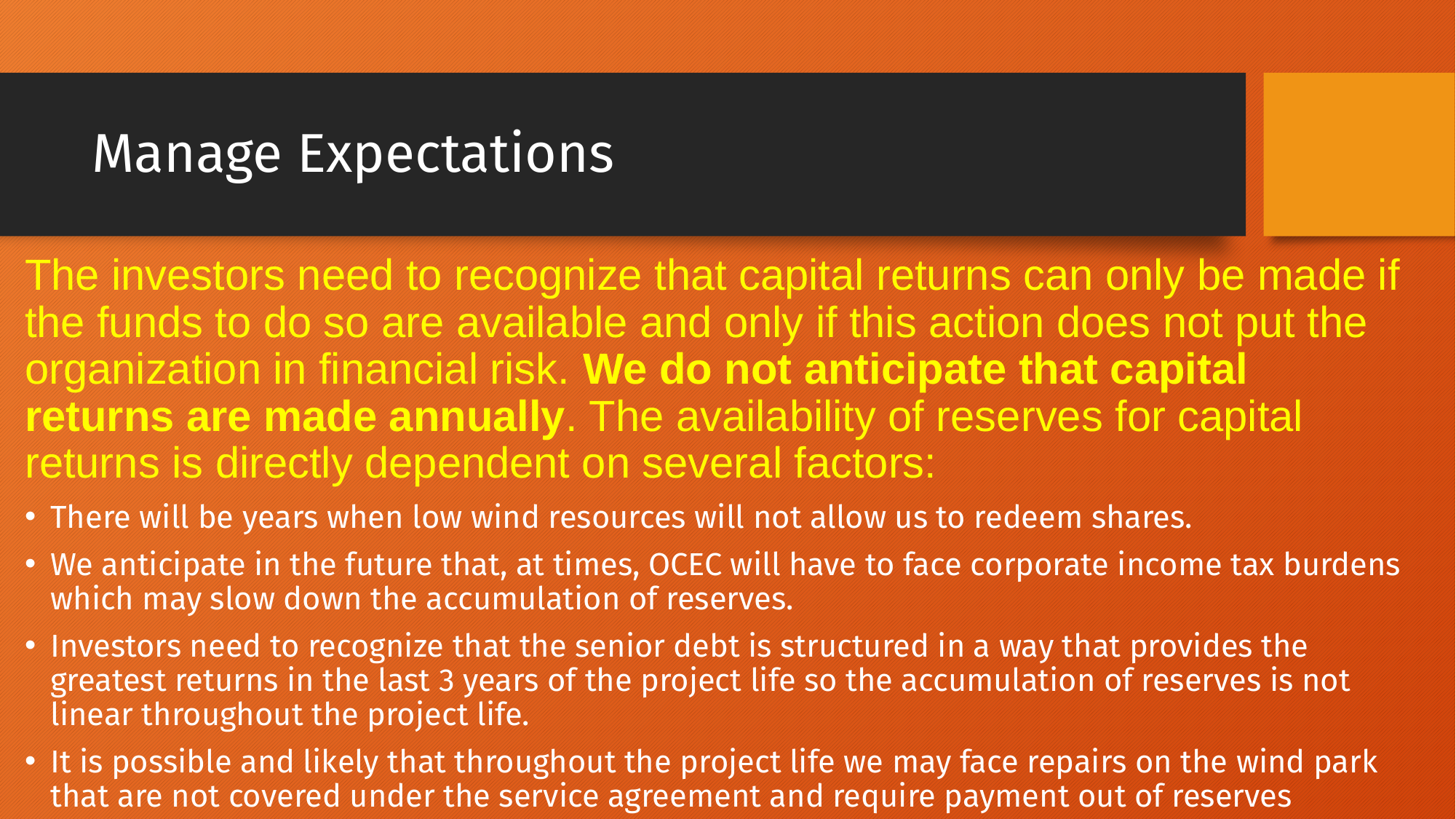

# Manage Expectations
The investors need to recognize that capital returns can only be made if the funds to do so are available and only if this action does not put the organization in financial risk. We do not anticipate that capital returns are made annually. The availability of reserves for capital returns is directly dependent on several factors:
There will be years when low wind resources will not allow us to redeem shares.
We anticipate in the future that, at times, OCEC will have to face corporate income tax burdens which may slow down the accumulation of reserves.
Investors need to recognize that the senior debt is structured in a way that provides the greatest returns in the last 3 years of the project life so the accumulation of reserves is not linear throughout the project life.
It is possible and likely that throughout the project life we may face repairs on the wind park that are not covered under the service agreement and require payment out of reserves